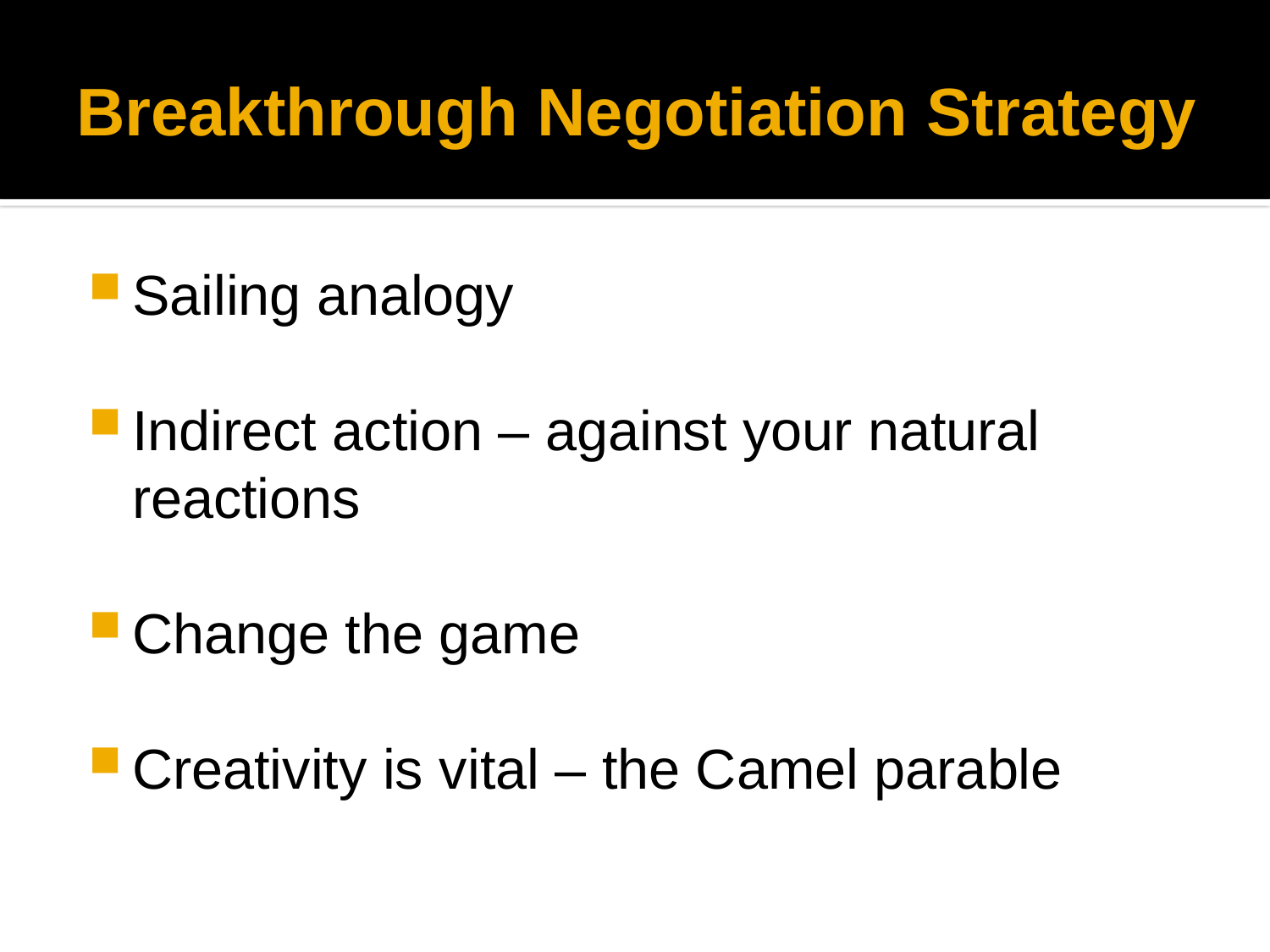

# Breakthrough Negotiation Strategy
Sailing analogy

Indirect action – against your natural reactions

Change the game

Creativity is vital – the Camel parable